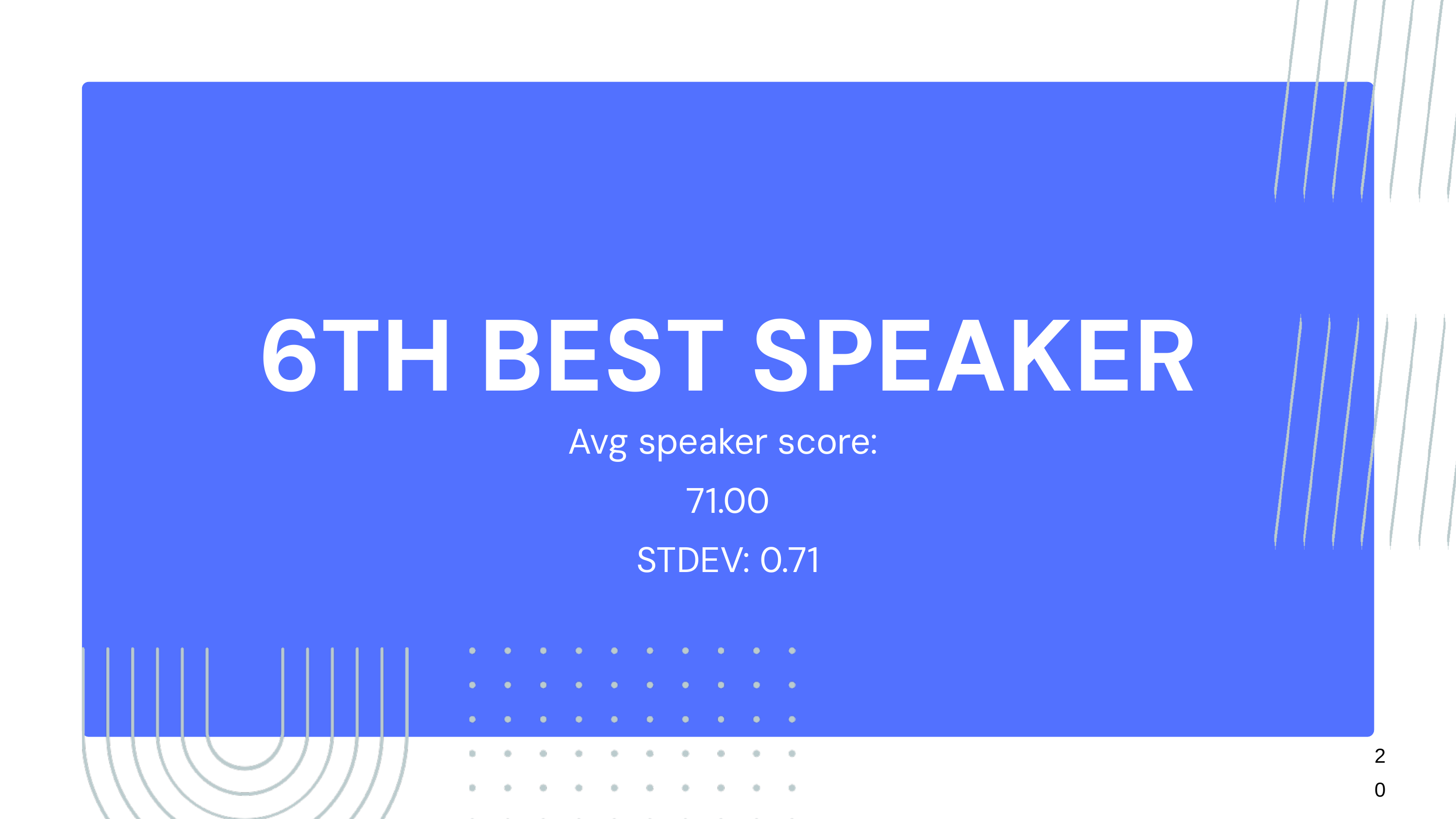

6TH BEST SPEAKER
Avg speaker score:
71.00
STDEV: 0.71

20